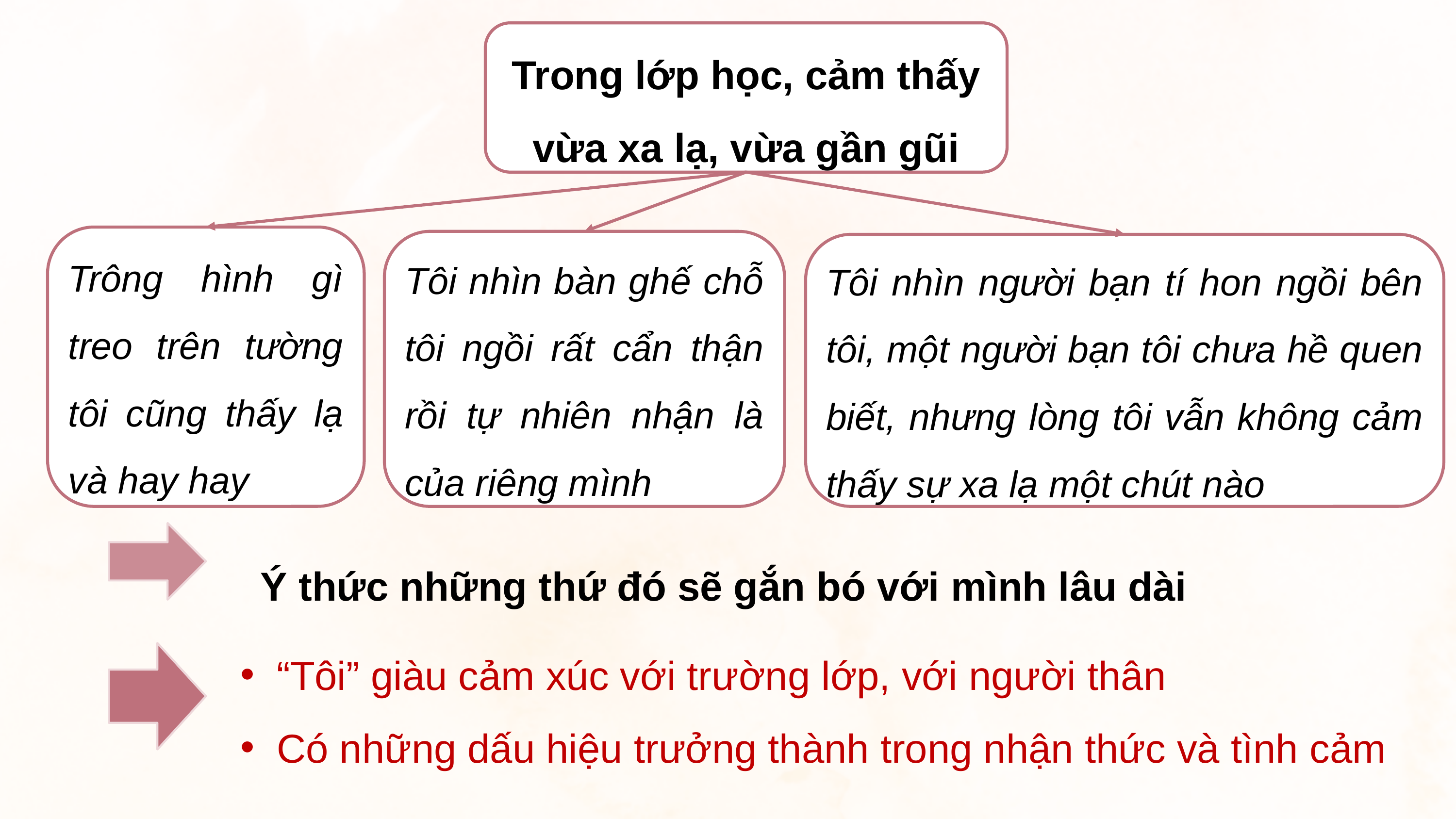

Trong lớp học, cảm thấy vừa xa lạ, vừa gần gũi
Trông hình gì treo trên tường tôi cũng thấy lạ và hay hay
Tôi nhìn bàn ghế chỗ tôi ngồi rất cẩn thận rồi tự nhiên nhận là của riêng mình
Tôi nhìn người bạn tí hon ngồi bên tôi, một người bạn tôi chưa hề quen biết, nhưng lòng tôi vẫn không cảm thấy sự xa lạ một chút nào

Ý thức những thứ đó sẽ gắn bó với mình lâu dài
“Tôi” giàu cảm xúc với trường lớp, với người thân
Có những dấu hiệu trưởng thành trong nhận thức và tình cảm